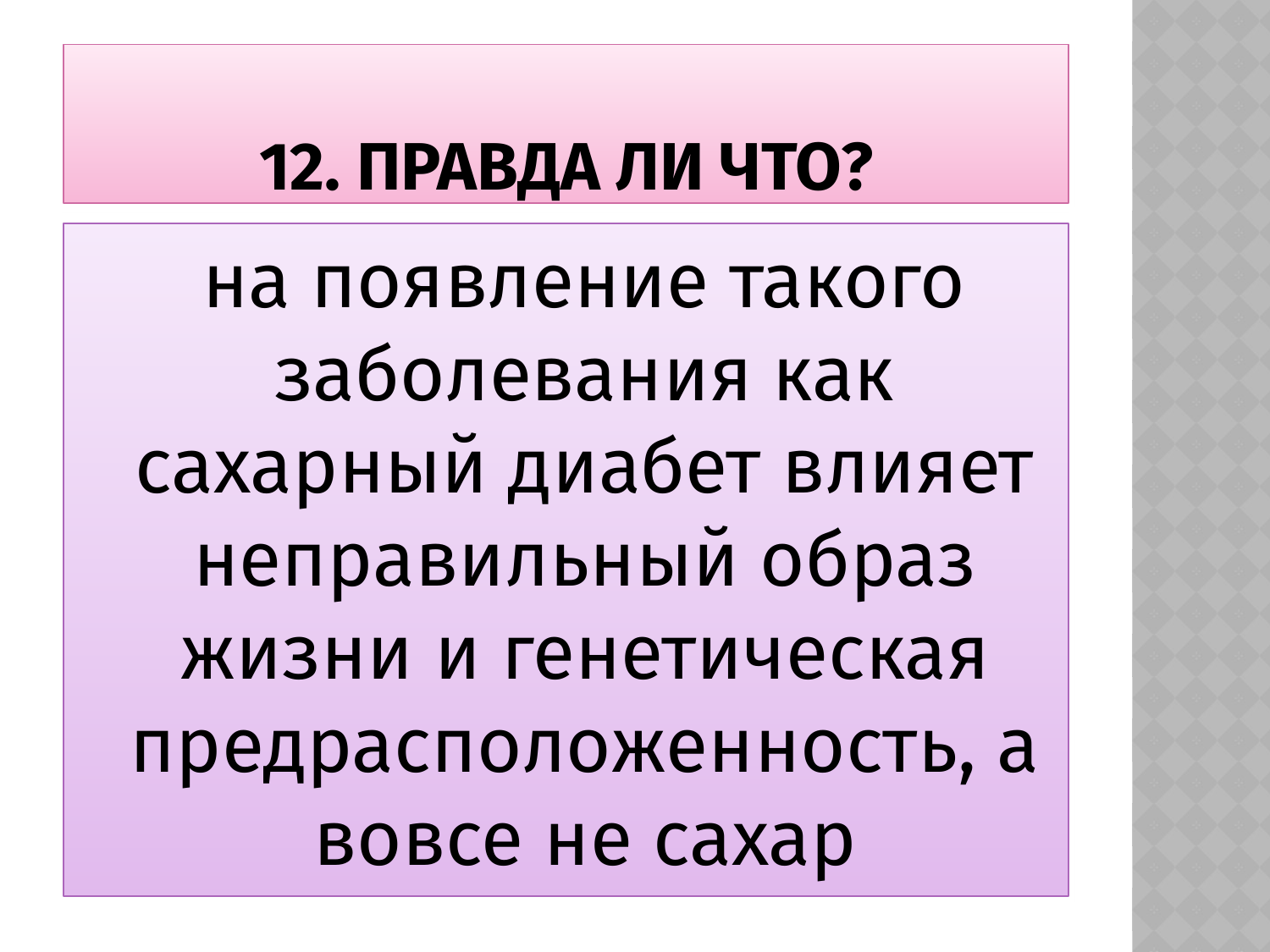

# 12. Правда ли что?
   на появление такого заболевания как сахарный диабет влияет неправильный образ жизни и генетическая предрасположенность, а вовсе не сахар